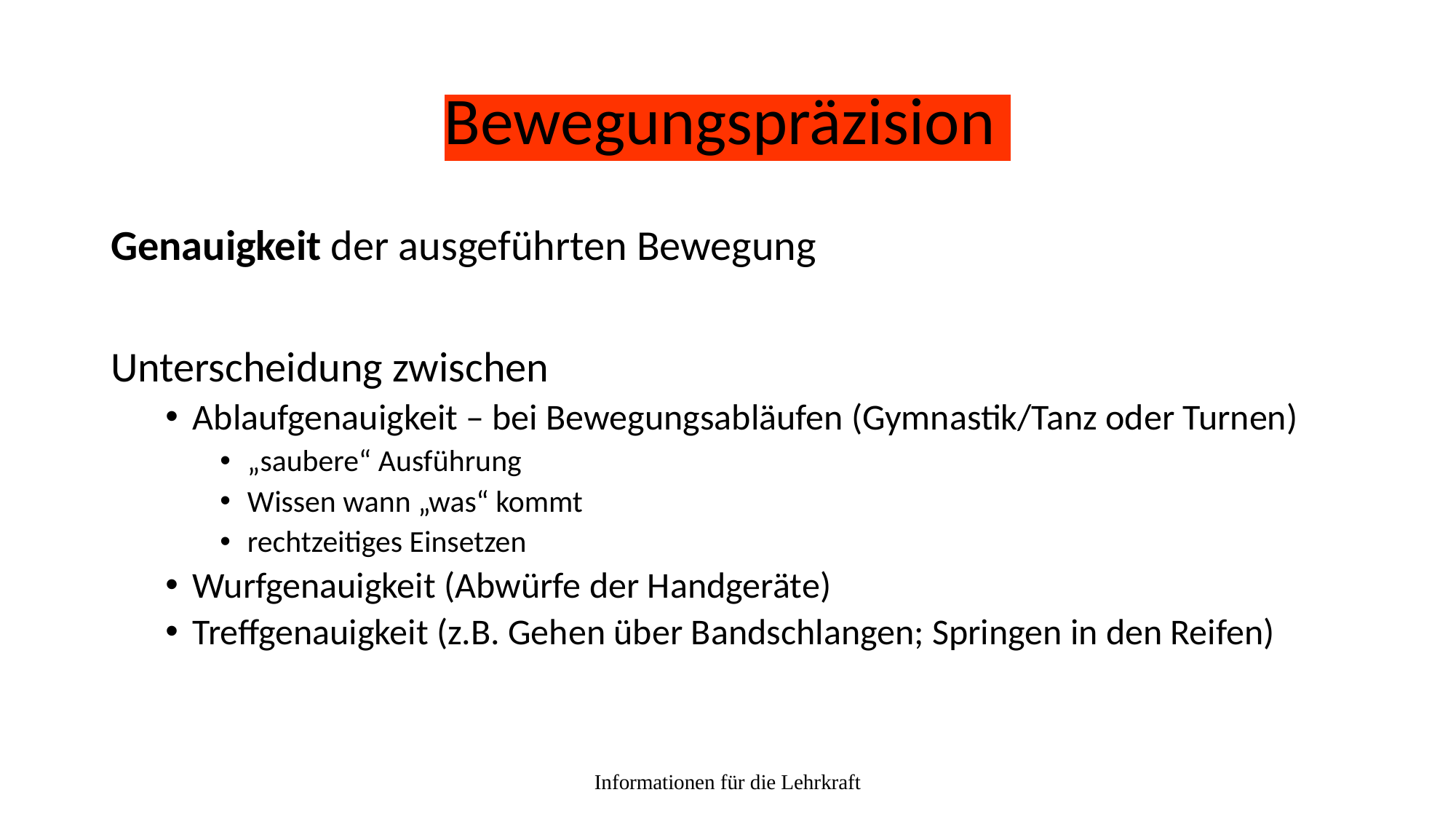

# Bewegungspräzision
Genauigkeit der ausgeführten Bewegung

Unterscheidung zwischen
Ablaufgenauigkeit – bei Bewegungsabläufen (Gymnastik/Tanz oder Turnen)
„saubere“ Ausführung
Wissen wann „was“ kommt
rechtzeitiges Einsetzen
Wurfgenauigkeit (Abwürfe der Handgeräte)
Treffgenauigkeit (z.B. Gehen über Bandschlangen; Springen in den Reifen)

Informationen für die Lehrkraft